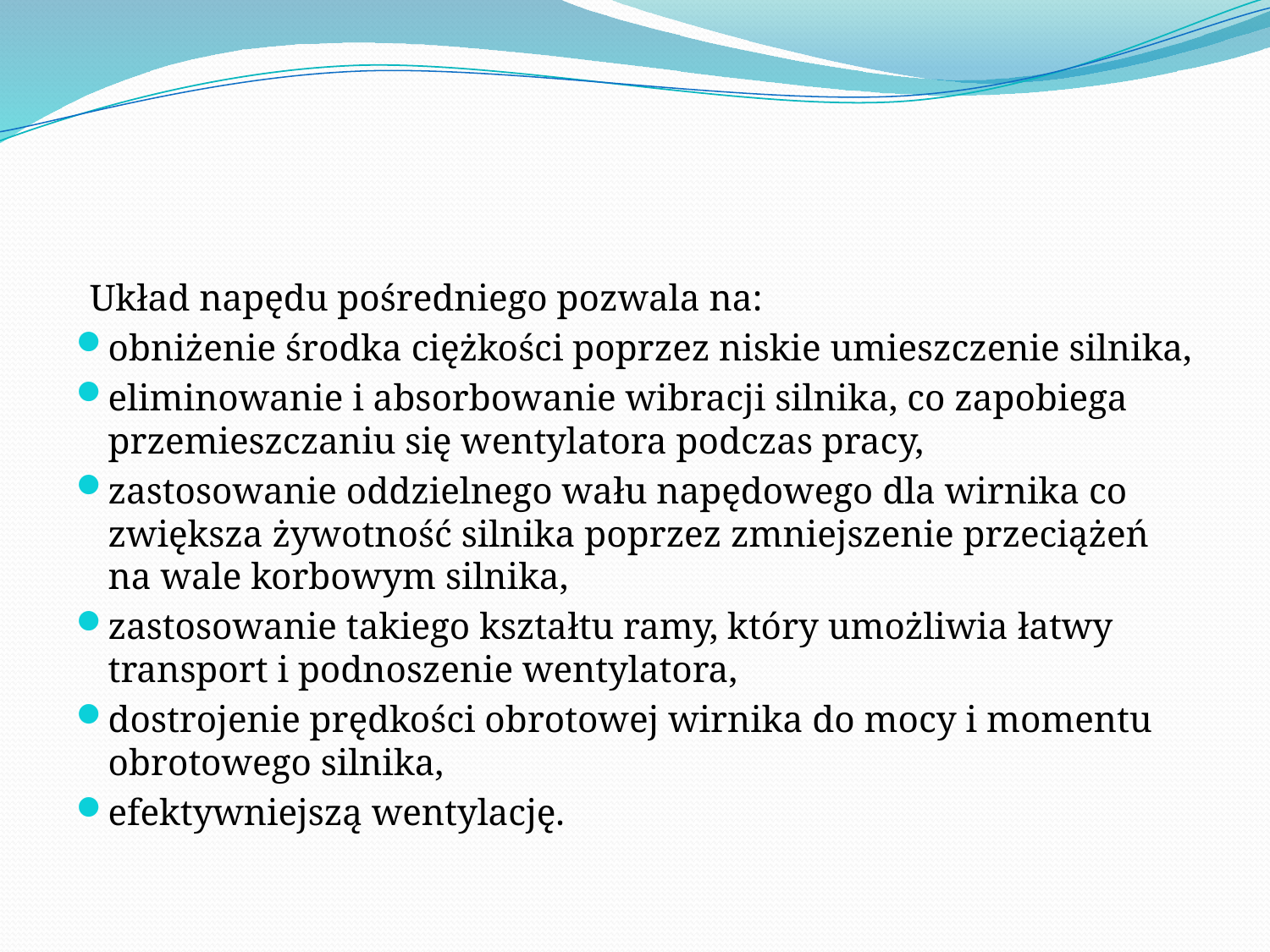

Układ napędu pośredniego pozwala na:
obniżenie środka ciężkości poprzez niskie umieszczenie silnika,
eliminowanie i absorbowanie wibracji silnika, co zapobiega przemieszczaniu się wentylatora podczas pracy,
zastosowanie oddzielnego wału napędowego dla wirnika co zwiększa żywotność silnika poprzez zmniejszenie przeciążeń na wale korbowym silnika,
zastosowanie takiego kształtu ramy, który umożliwia łatwy transport i podnoszenie wentylatora,
dostrojenie prędkości obrotowej wirnika do mocy i momentu obrotowego silnika,
efektywniejszą wentylację.